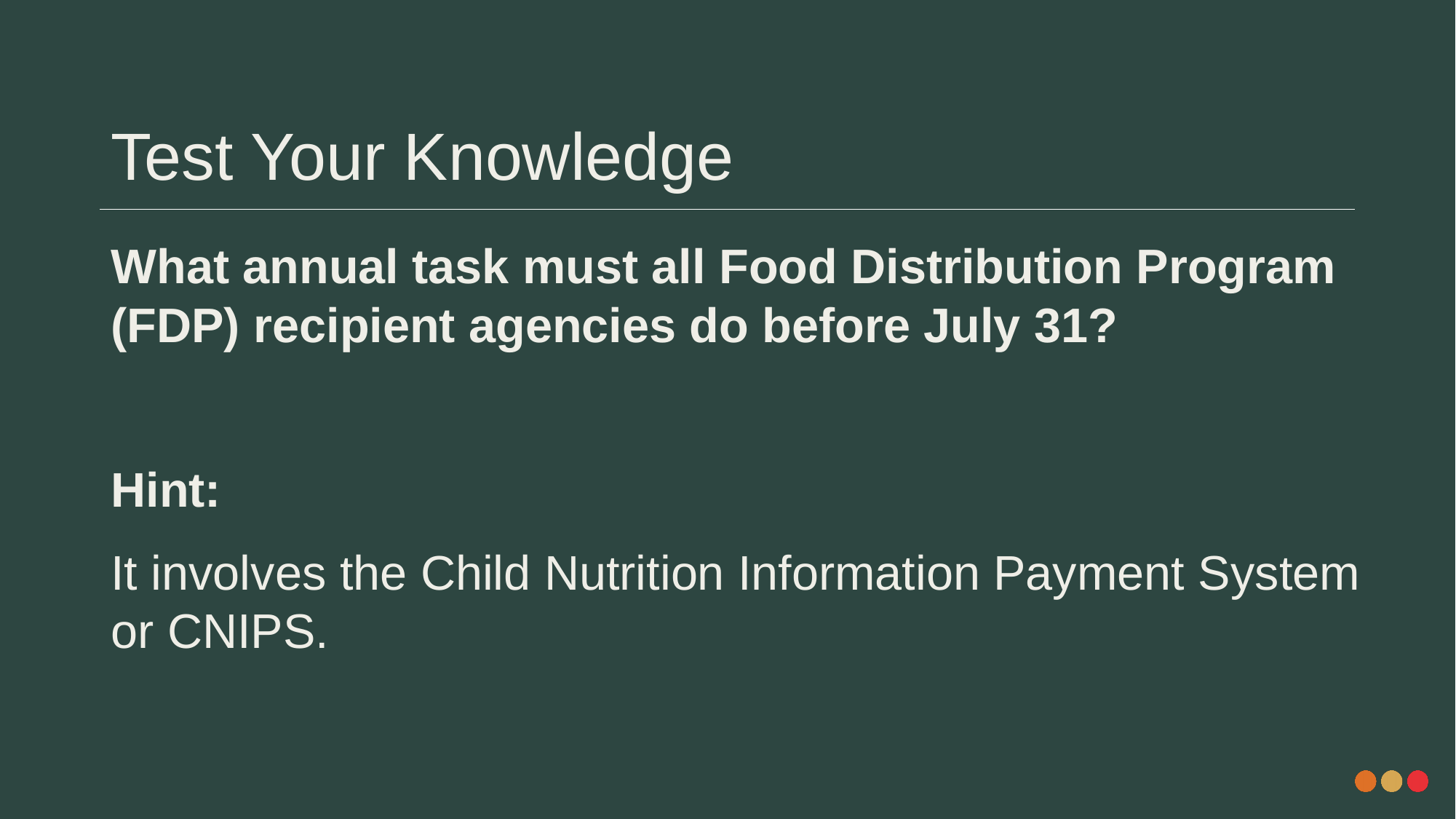

# Test Your Knowledge
What annual task must all Food Distribution Program (FDP) recipient agencies do before July 31?

Hint:
It involves the Child Nutrition Information Payment System or CNIPS.